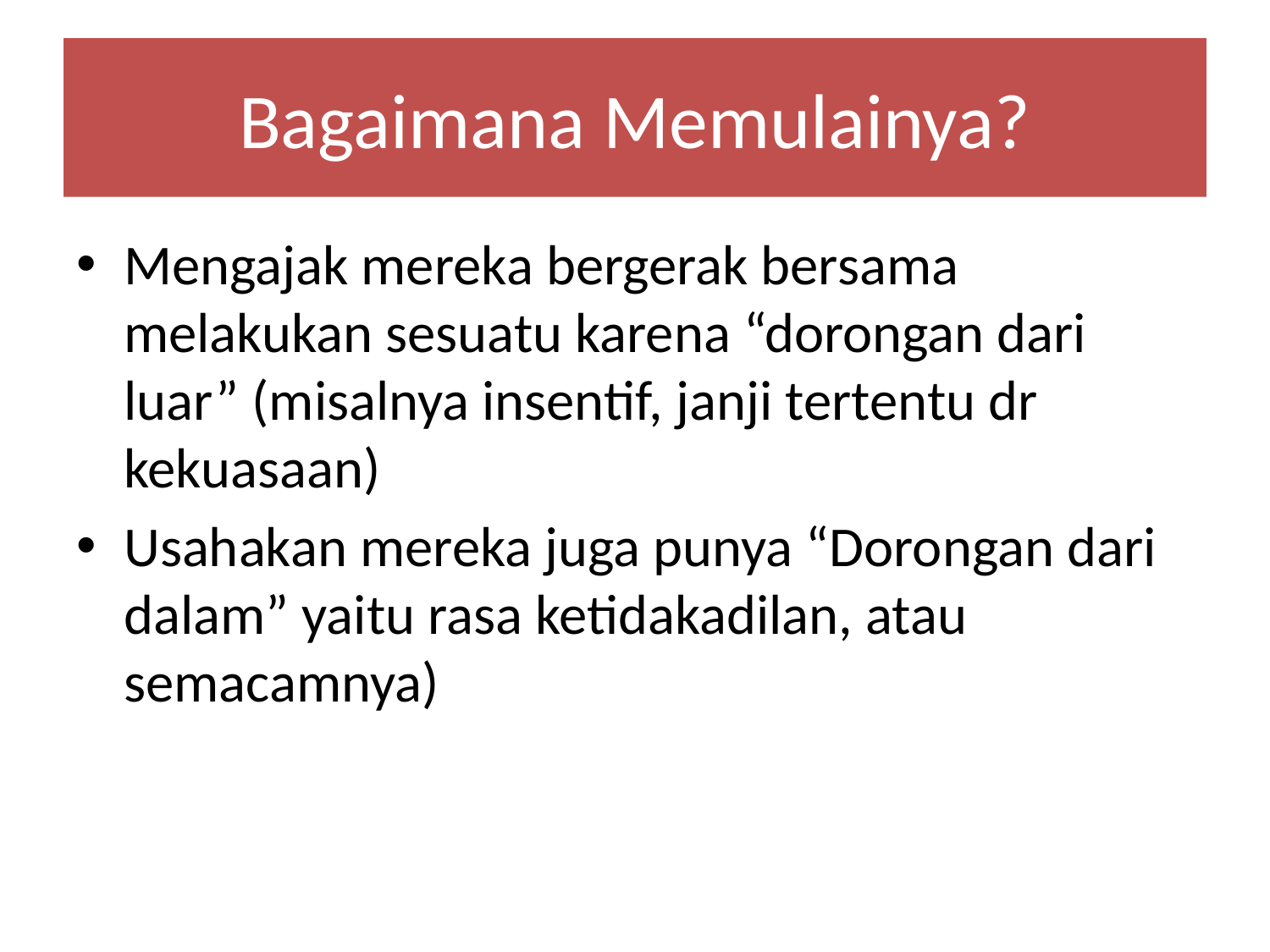

# Bagaimana Memulainya?
Mengajak mereka bergerak bersama melakukan sesuatu karena “dorongan dari luar” (misalnya insentif, janji tertentu dr kekuasaan)
Usahakan mereka juga punya “Dorongan dari dalam” yaitu rasa ketidakadilan, atau semacamnya)